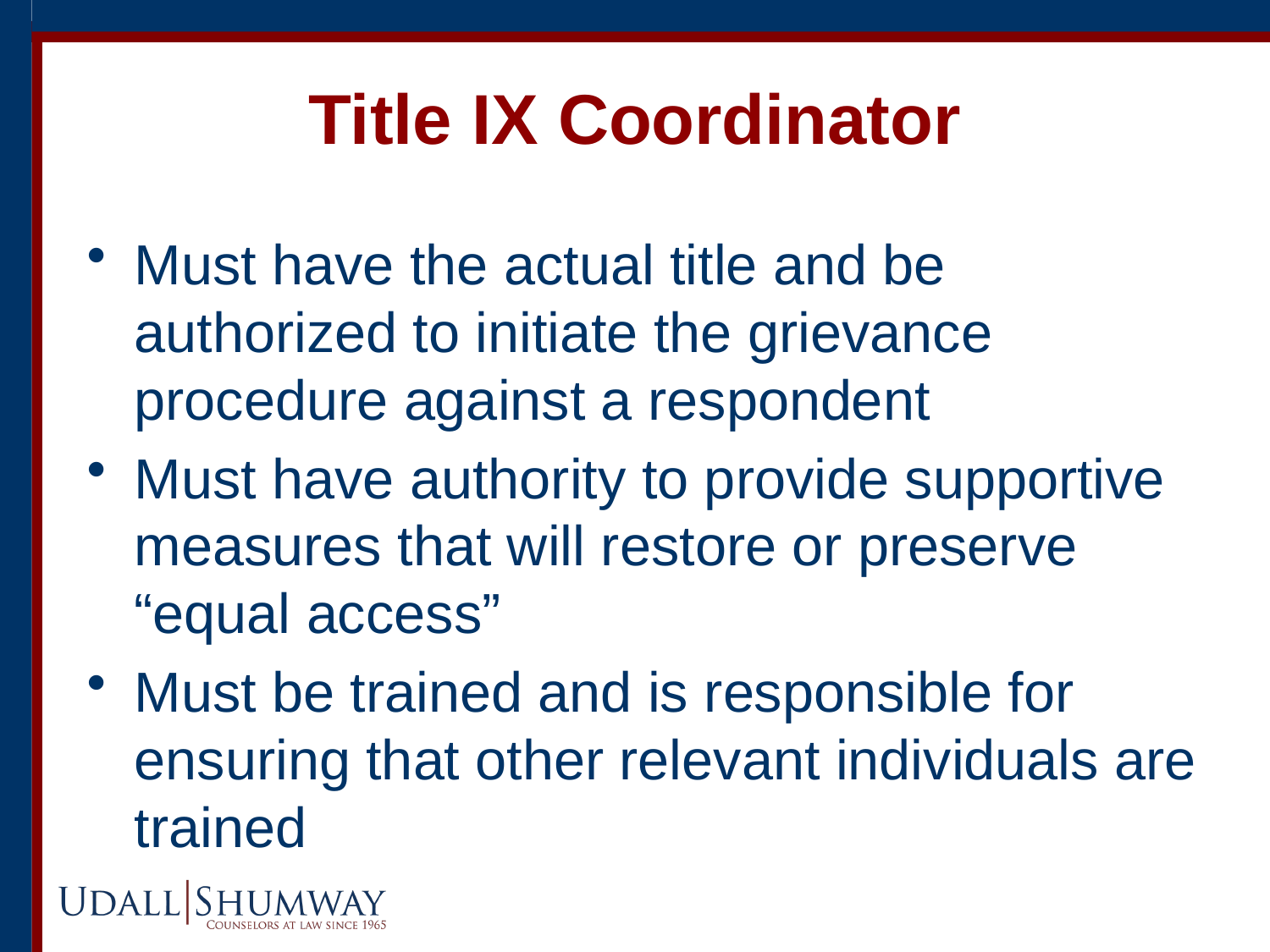

# Title IX Coordinator
Must have the actual title and be authorized to initiate the grievance procedure against a respondent
Must have authority to provide supportive measures that will restore or preserve “equal access”
Must be trained and is responsible for ensuring that other relevant individuals are trained